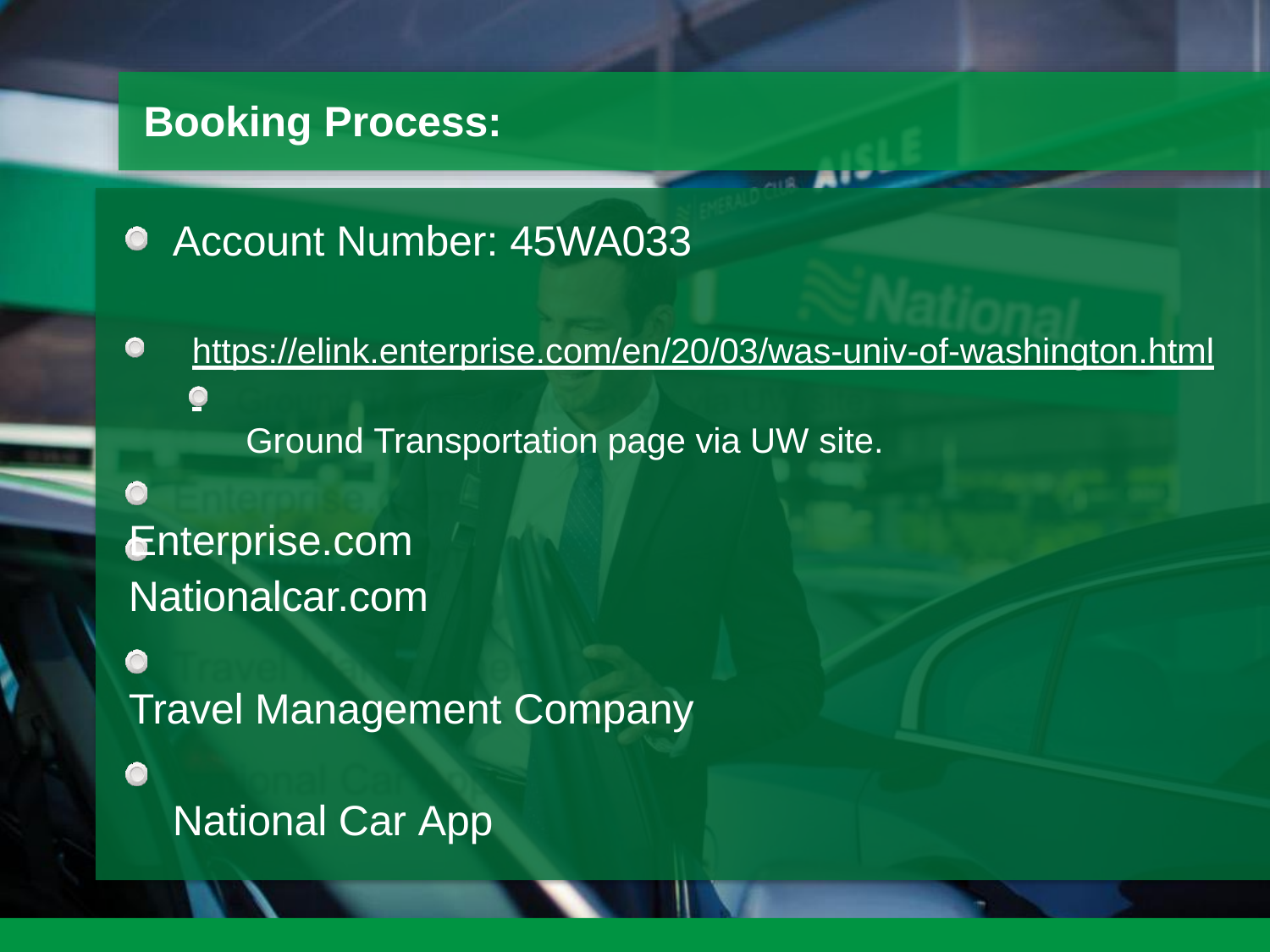

# Booking Process:

Account Number: 45WA033

https://elink.enterprise.com/en/20/03/was-univ-of-washington.html  Ground Transportation page via UW site.

Enterprise.com
Nationalcar.com
Travel Management Company  National Car App